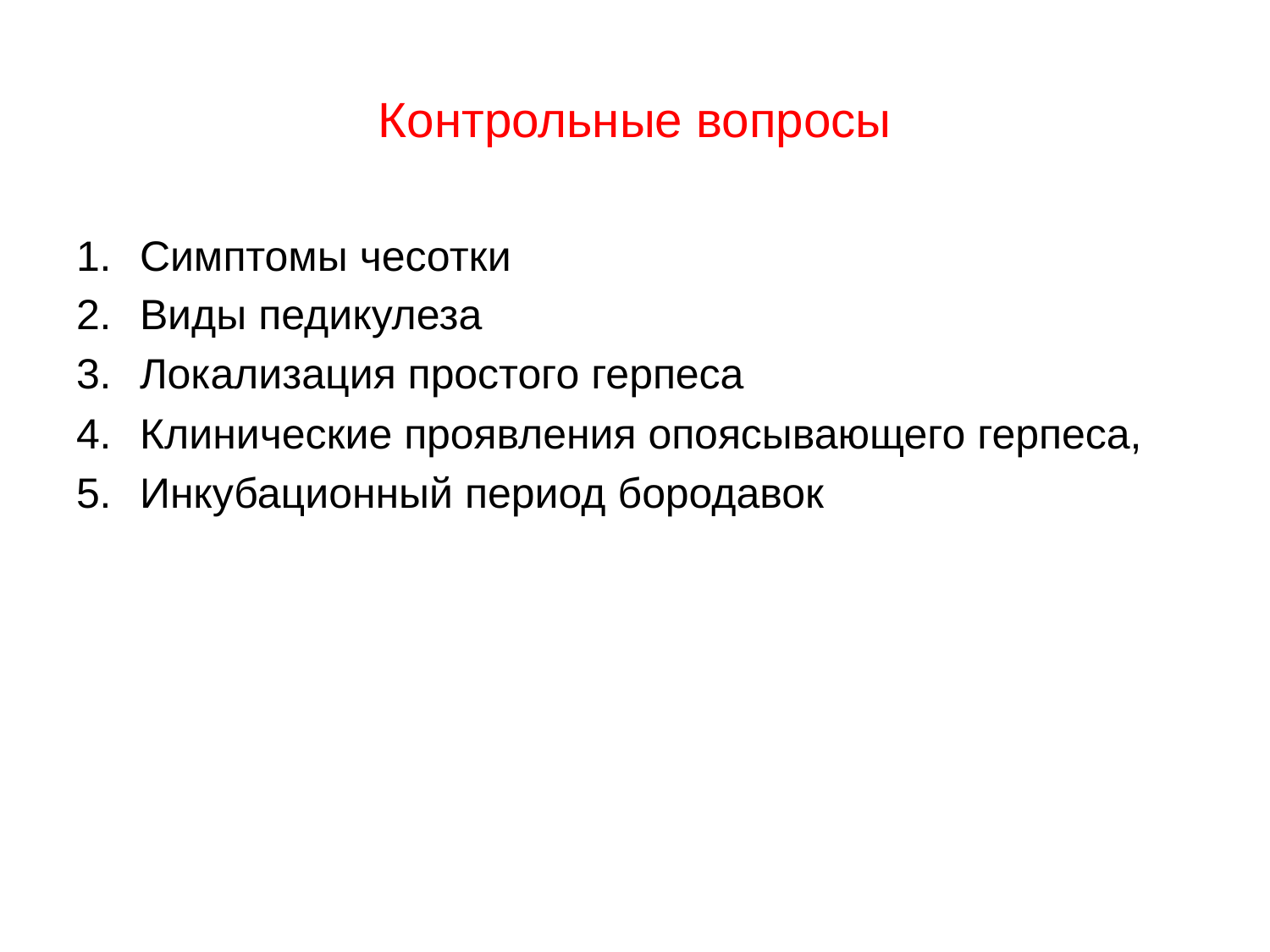

# Контрольные вопросы
Симптомы чесотки
Виды педикулеза
Локализация простого герпеса
Клинические проявления опоясывающего герпеса,
Инкубационный период бородавок